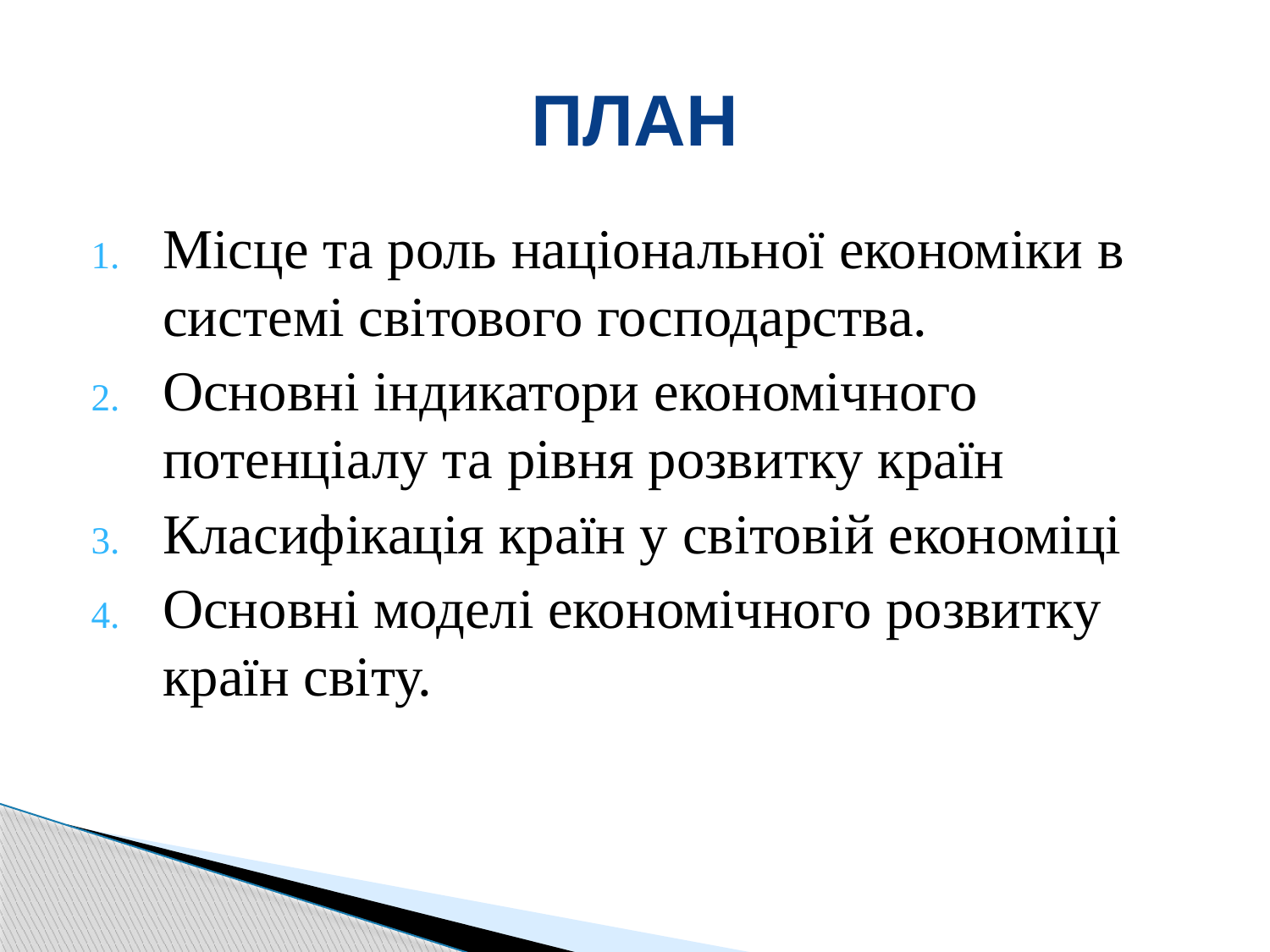

# ПЛАН
Місце та роль національної економіки в системі світового господарства.
Основні індикатори економічного потенціалу та рівня розвитку країн
Класифікація країн у світовій економіці
Основні моделі економічного розвитку країн світу.